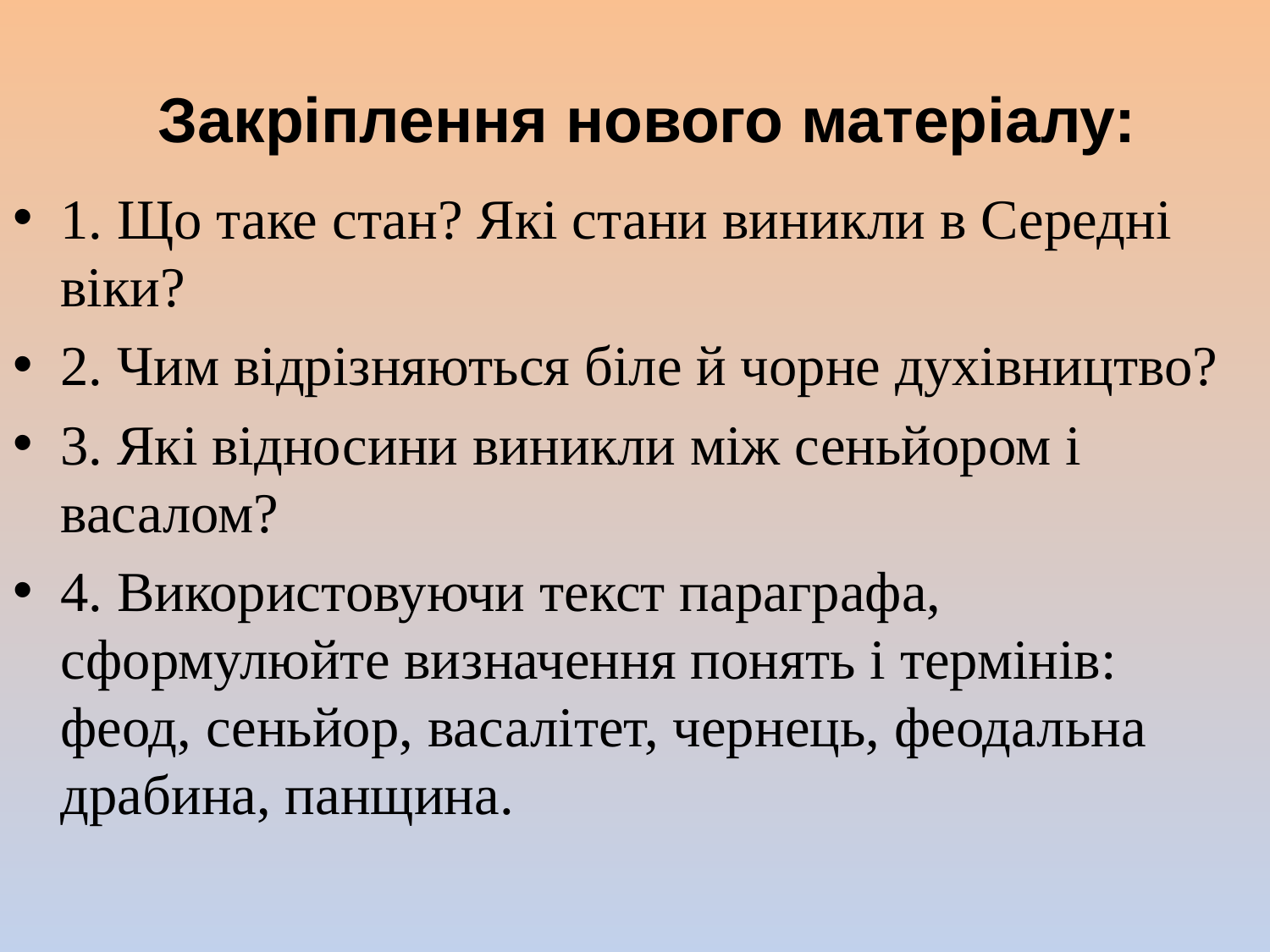

# Закріплення нового матеріалу:
1. Що таке стан? Які стани виникли в Середні віки?
2. Чим відрізняються біле й чорне духівництво?
3. Які відносини виникли між сеньйором і васалом?
4. Використовуючи текст параграфа, сформулюйте визначення понять і термінів: феод, сеньйор, васалітет, чернець, феодальна драбина, панщина.